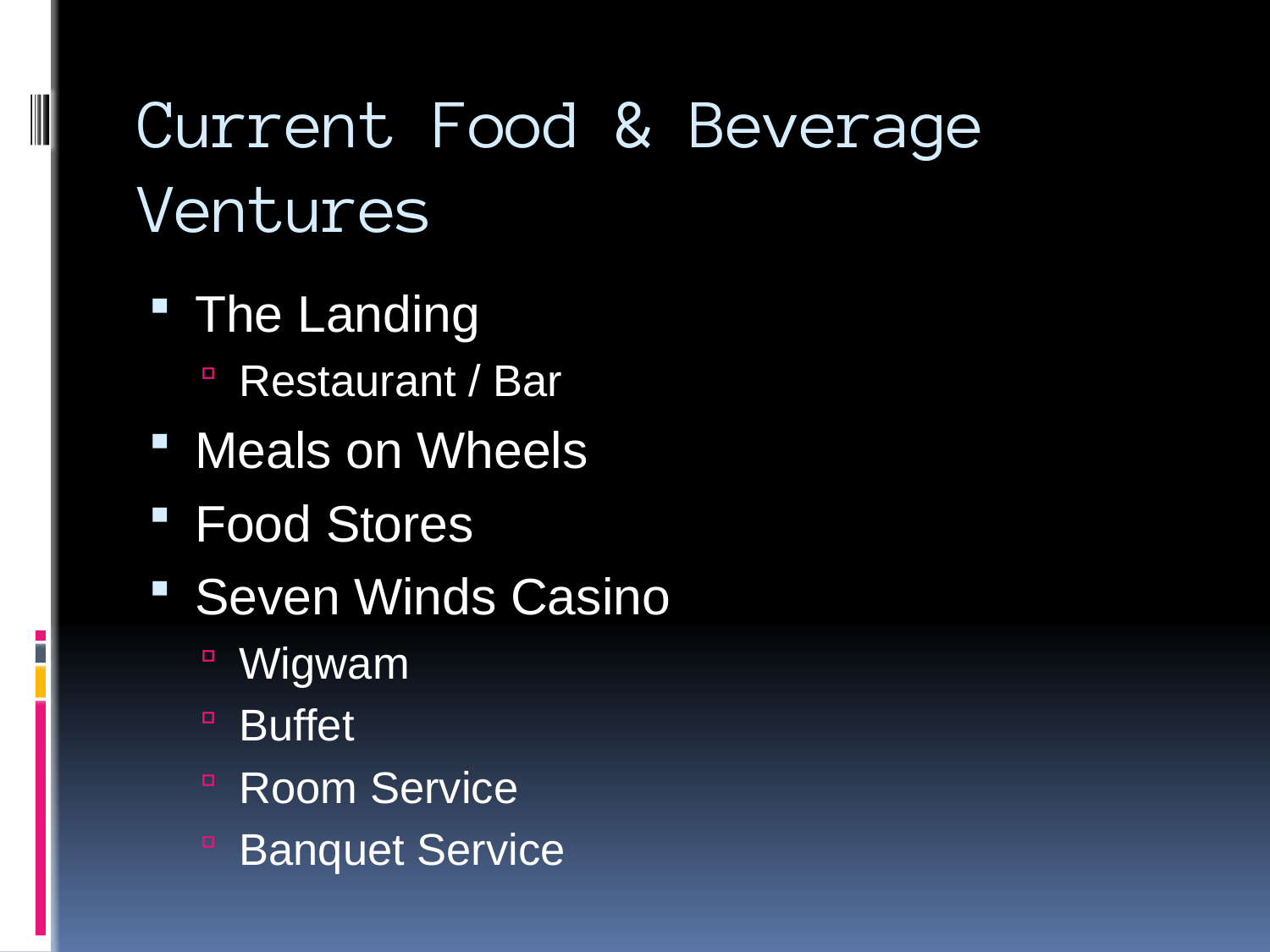

# Current Food & Beverage Ventures
The Landing
Restaurant / Bar
Meals on Wheels
Food Stores
Seven Winds Casino
Wigwam
Buffet
Room Service
Banquet Service